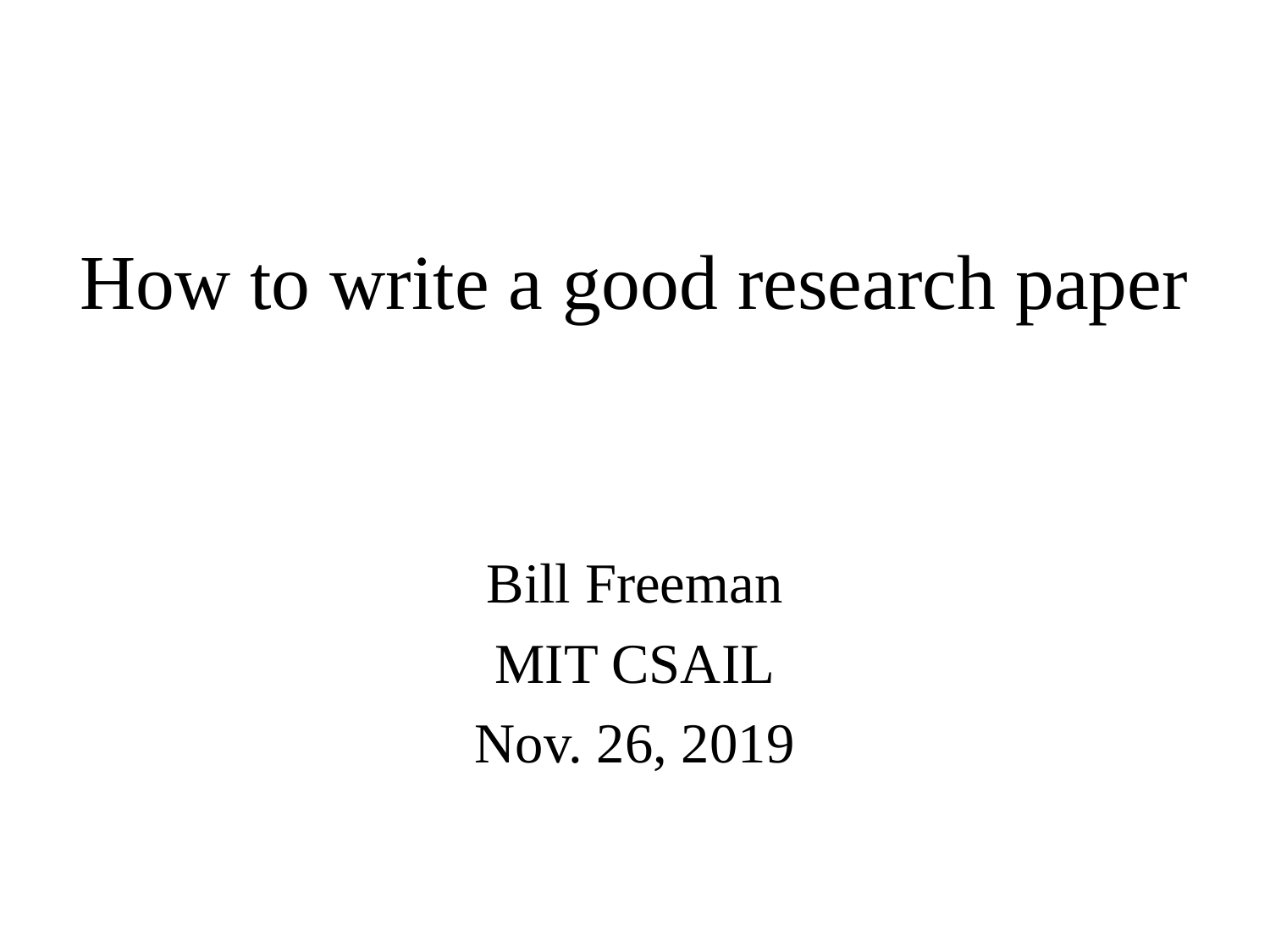

# How to write a good research paper
Bill Freeman
MIT CSAIL
Nov. 26, 2019